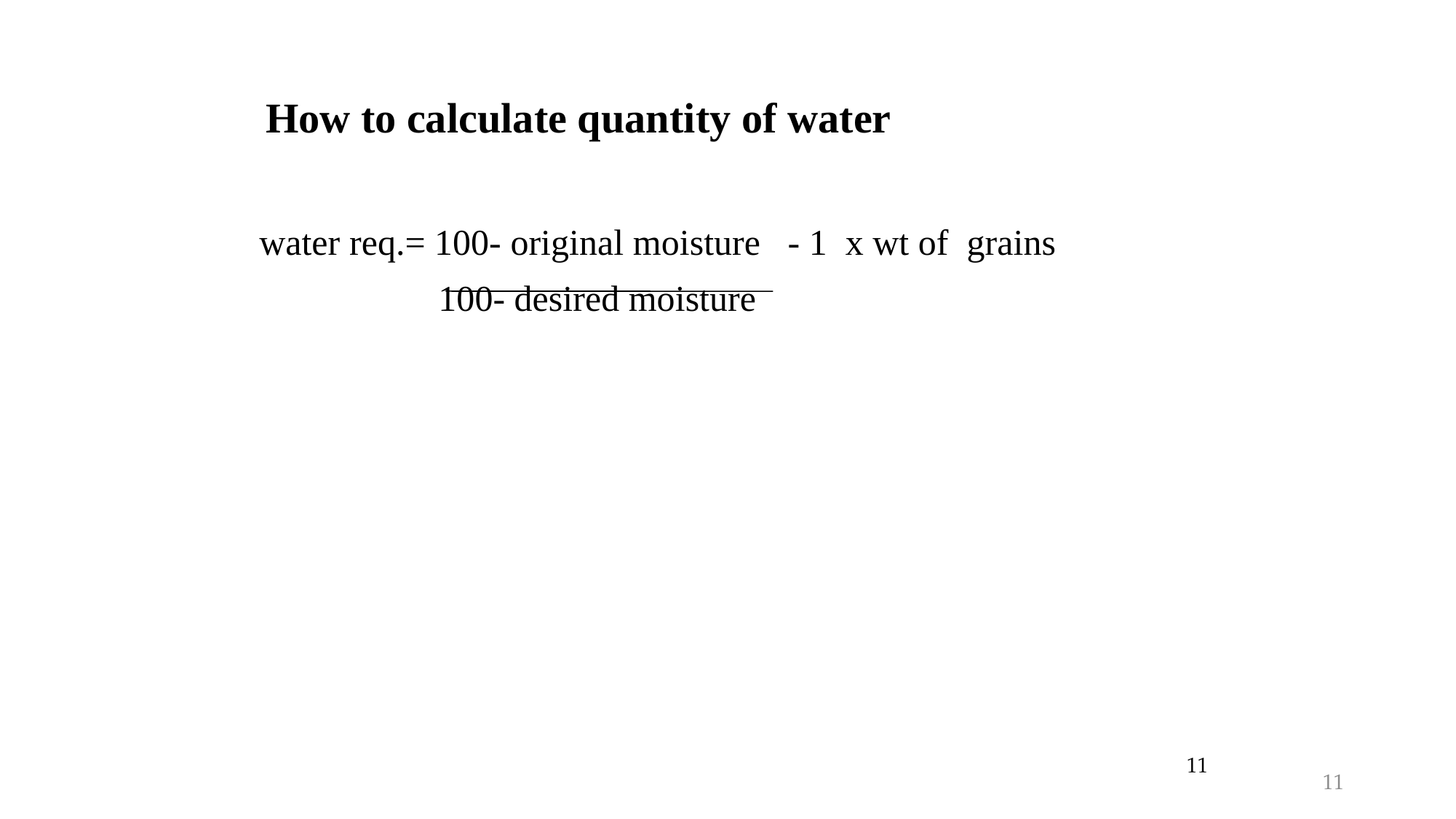

How to calculate quantity of water

  water req.= 100- original moisture   - 1  x wt of  grains
                      100- desired moisture

11
11